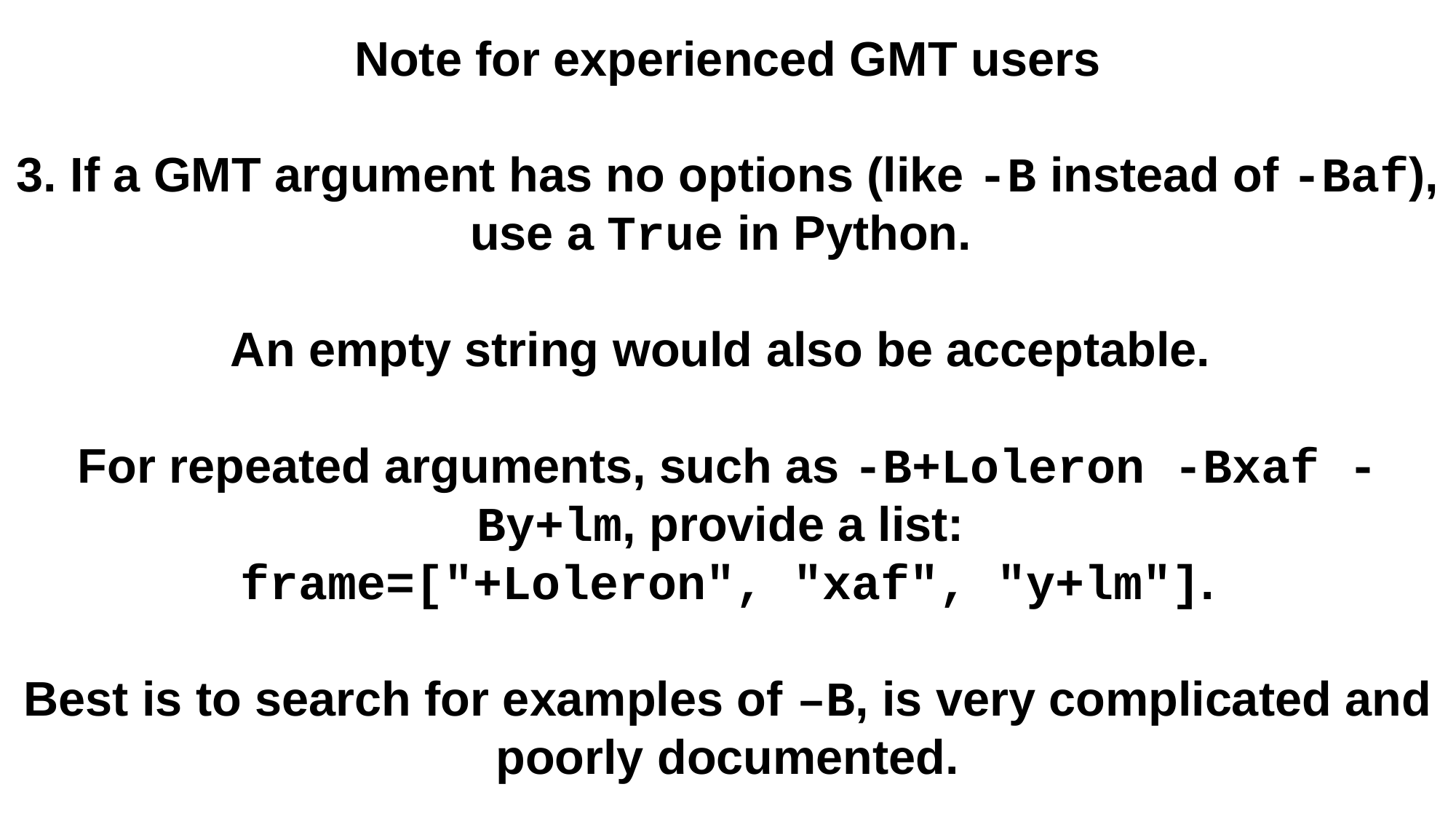

Note for experienced GMT users

3. If a GMT argument has no options (like -B instead of -Baf), use a True in Python.

An empty string would also be acceptable.

For repeated arguments, such as -B+Loleron -Bxaf -By+lm, provide a list:
frame=["+Loleron", "xaf", "y+lm"].

Best is to search for examples of –B, is very complicated and poorly documented.